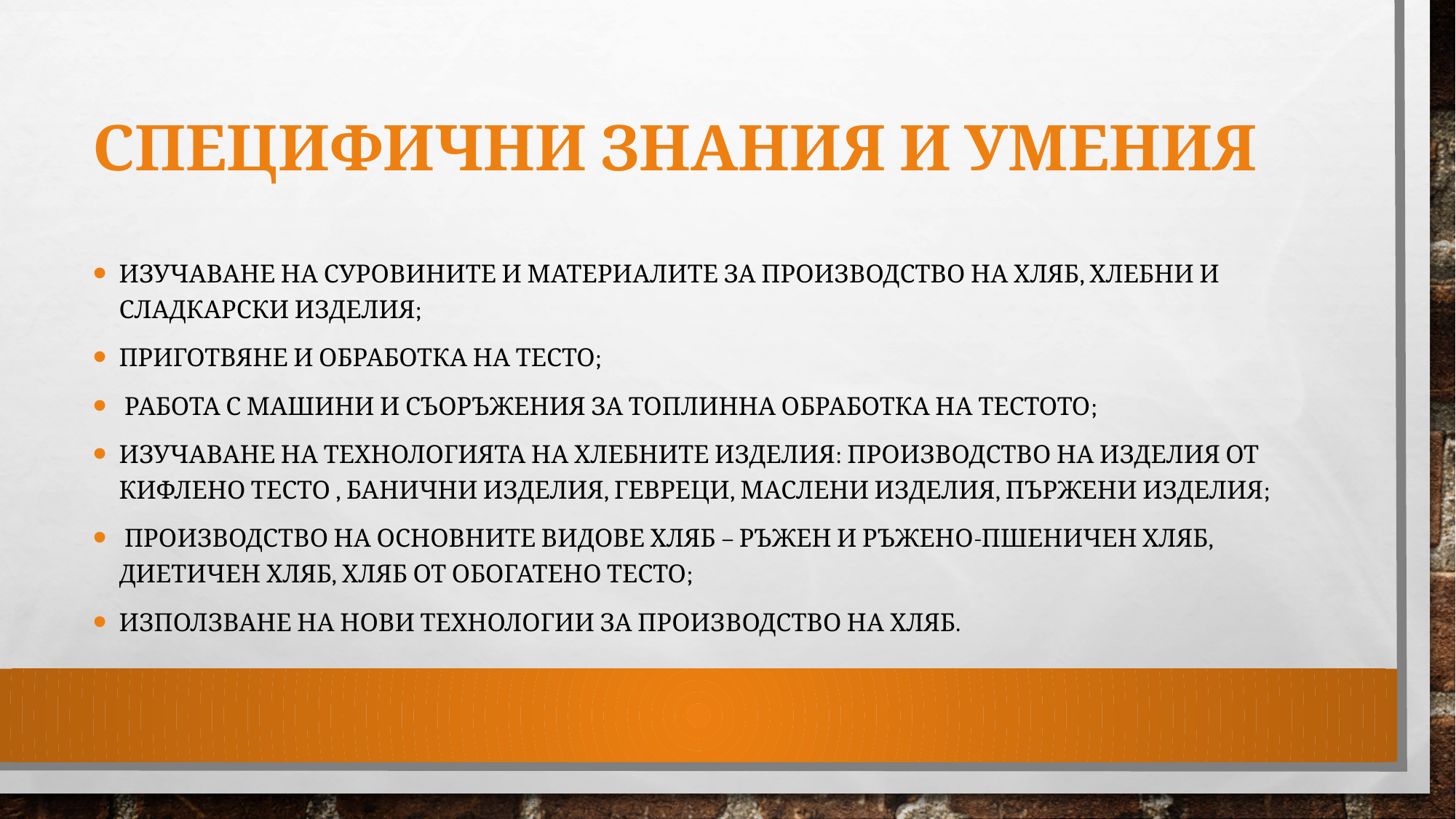

# Специфични знания и умения
изучаване на суровините и материалите за производство на хляб, хлебни и сладкарски изделия;
приготвяне и обработка на тесто;
 работа с машини и съоръжения за топлинна обработка на тестото;
изучаване на технологията на хлебните изделия: производство на изделия от кифлено тесто , банични изделия, гевреци, маслени изделия, пържени изделия;
 производство на основните видове хляб – ръжен и ръжено-пшеничен хляб, диетичен хляб, хляб от обогатено тесто;
използване на нови технологии за производство на хляб.